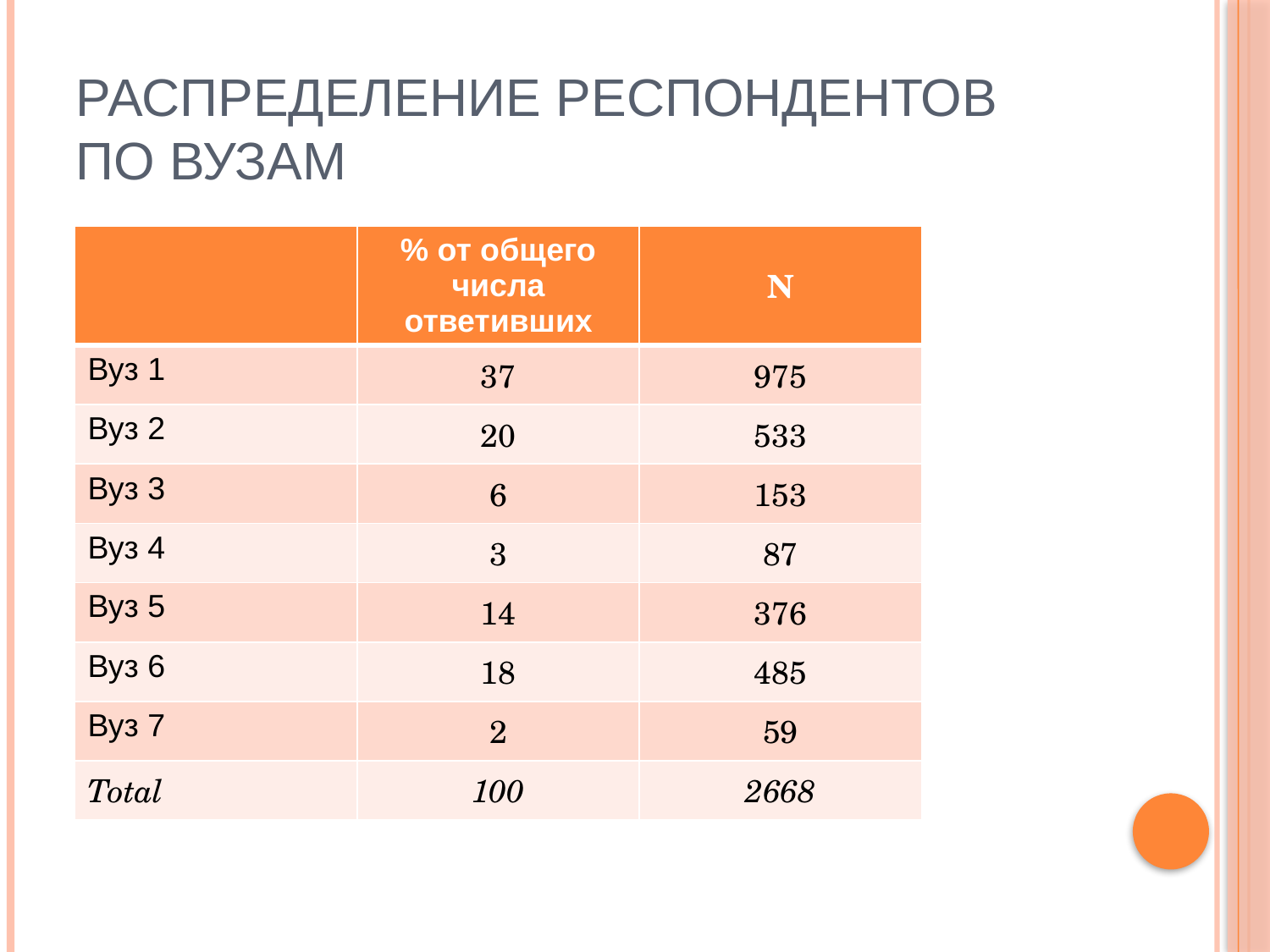

# Распределение респондентов по вузам
|  | % от общего числа ответивших | N |
| --- | --- | --- |
| Вуз 1 | 37 | 975 |
| Вуз 2 | 20 | 533 |
| Вуз 3 | 6 | 153 |
| Вуз 4 | 3 | 87 |
| Вуз 5 | 14 | 376 |
| Вуз 6 | 18 | 485 |
| Вуз 7 | 2 | 59 |
| Total | 100 | 2668 |